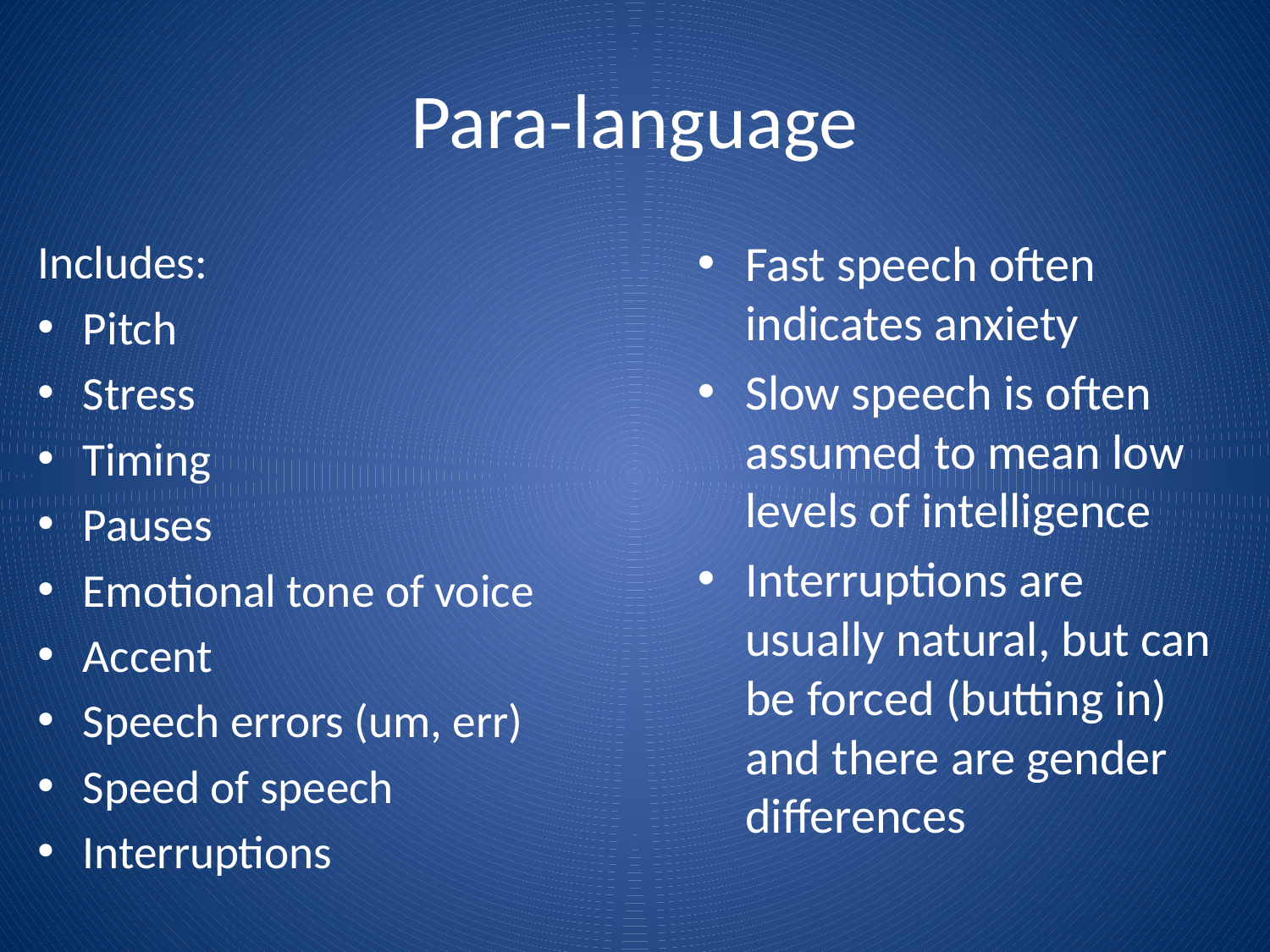

# Para-language
Includes:
Pitch
Stress
Timing
Pauses
Emotional tone of voice
Accent
Speech errors (um, err)
Speed of speech
Interruptions
Fast speech often indicates anxiety
Slow speech is often assumed to mean low levels of intelligence
Interruptions are usually natural, but can be forced (butting in) and there are gender differences